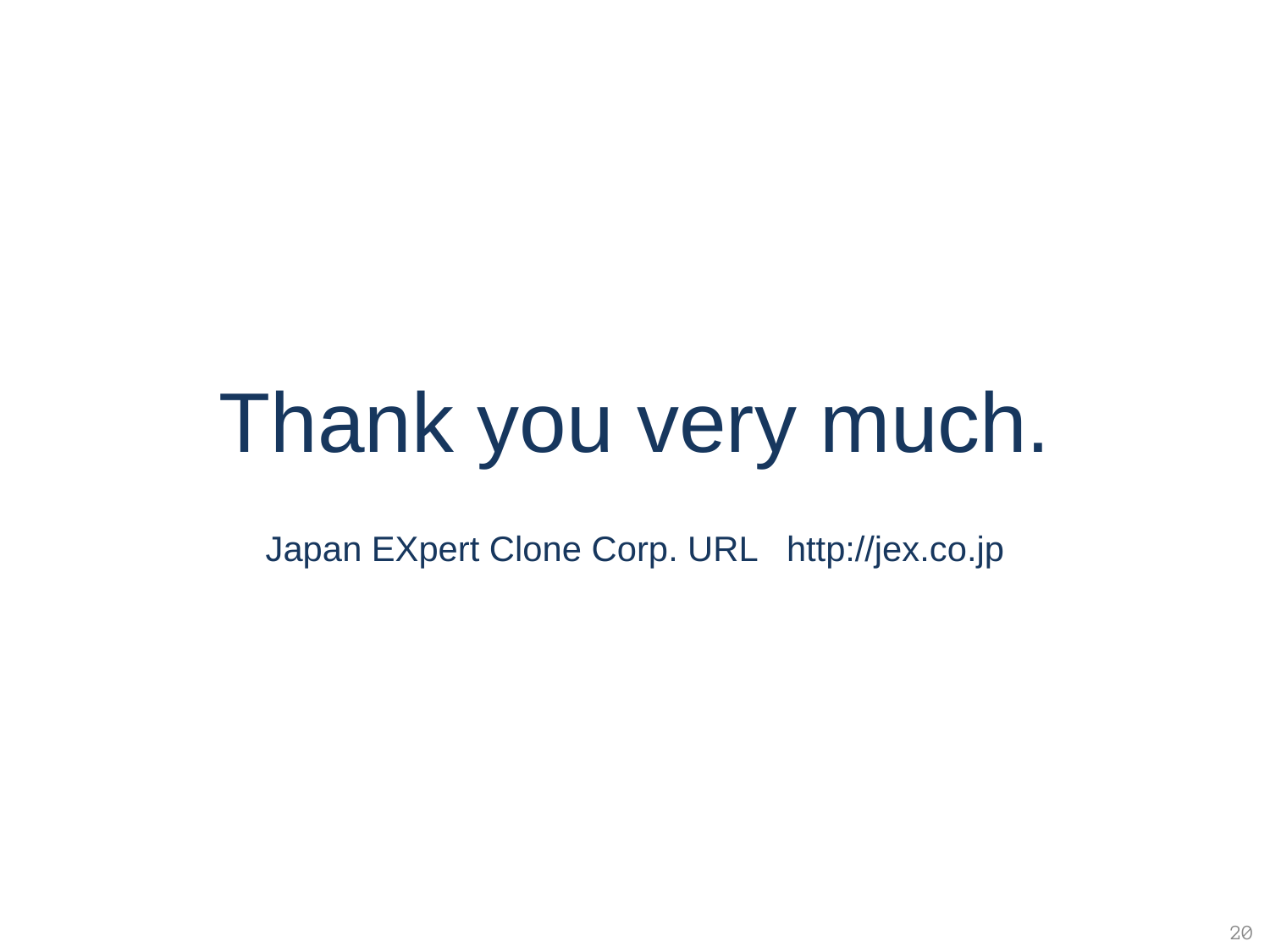

Thank you very much.
Japan EXpert Clone Corp. URL   http://jex.co.jp
20